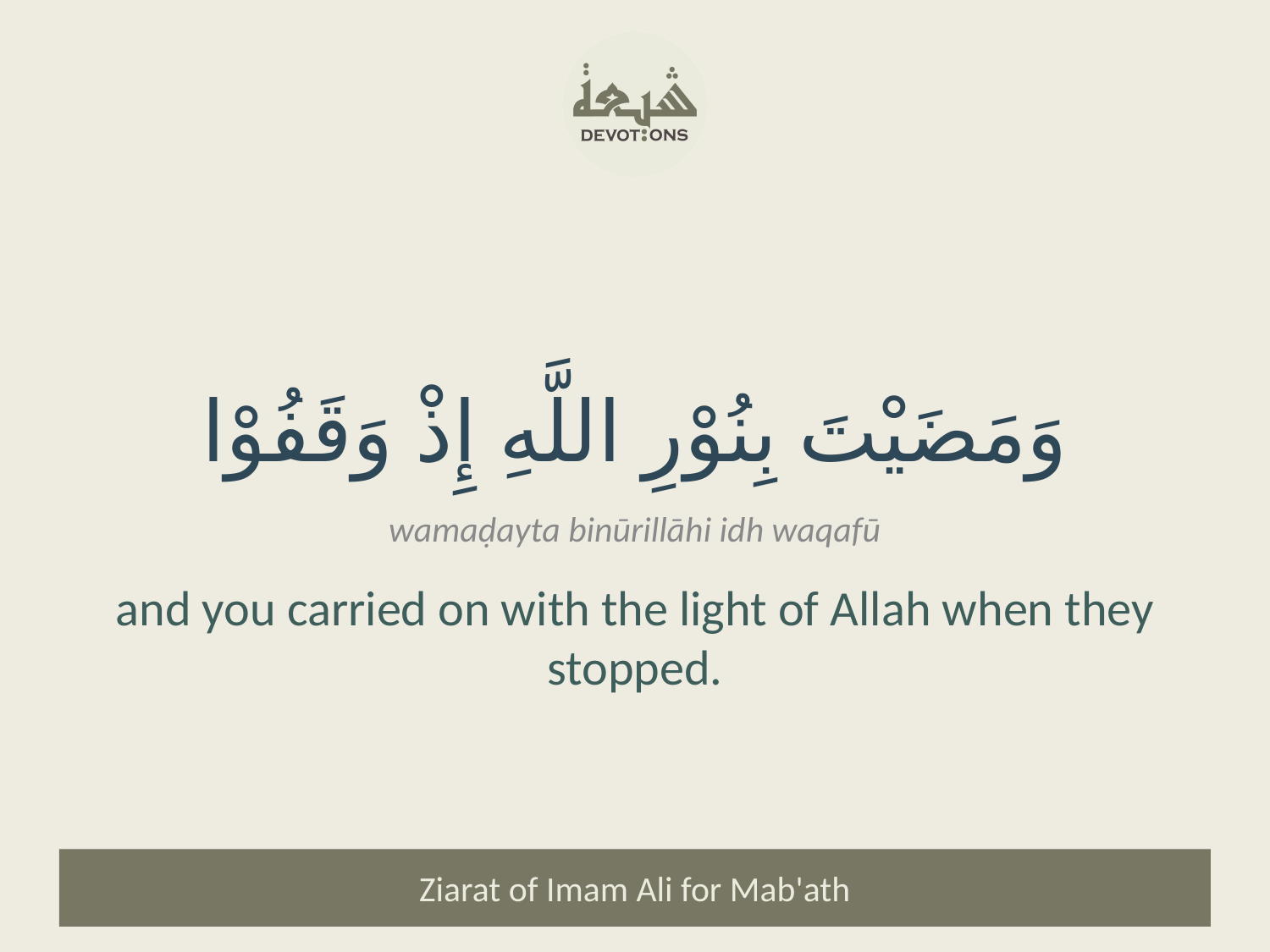

وَمَضَيْتَ بِنُوْرِ اللَّهِ إِذْ وَقَفُوْا
wamaḍayta binūrillāhi idh waqafū
and you carried on with the light of Allah when they stopped.
Ziarat of Imam Ali for Mab'ath